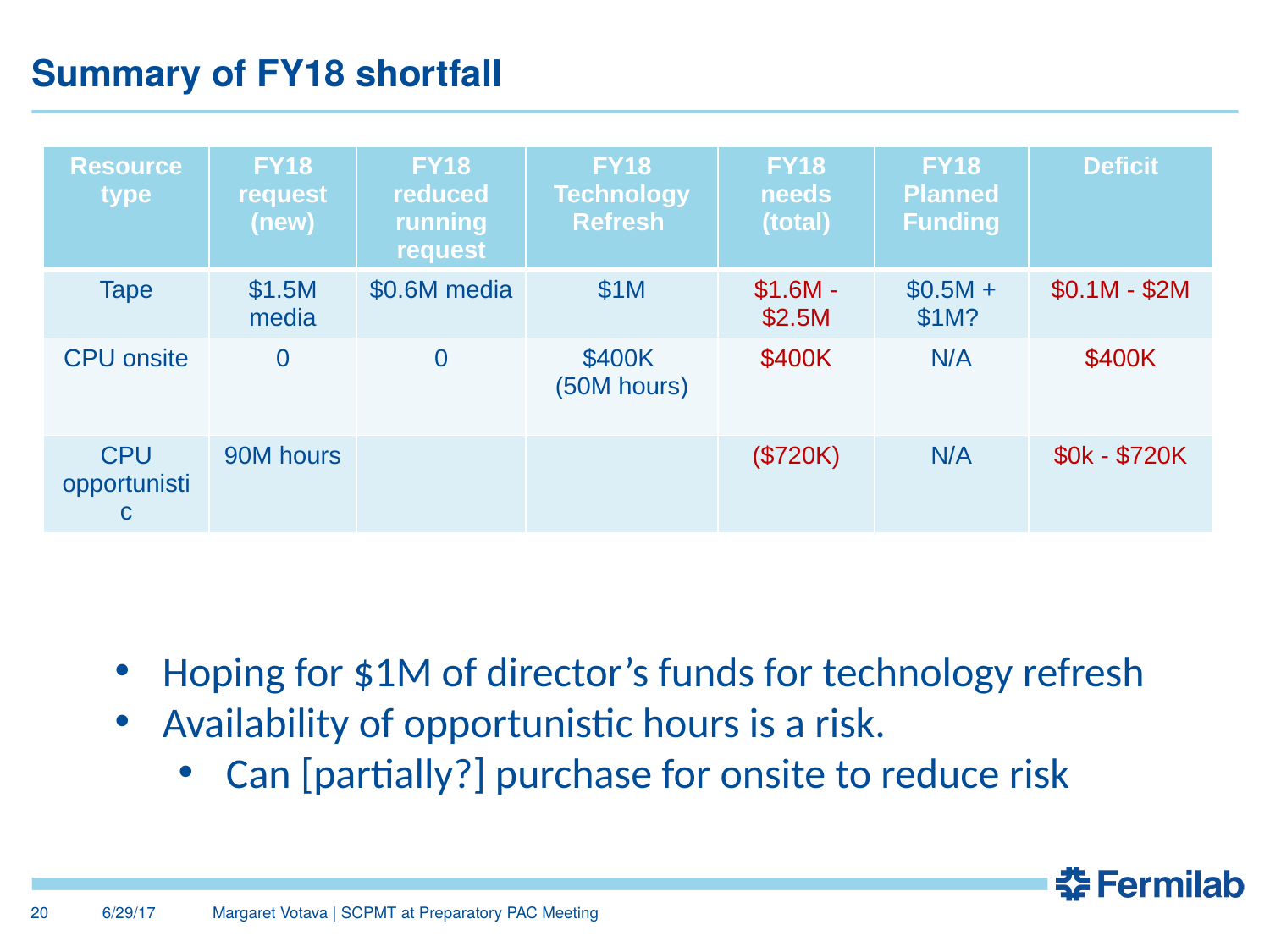

# Summary of FY18 shortfall

| Resource type | FY18 request (new) | FY18 reduced running request | FY18 Technology Refresh | FY18 needs (total) | FY18 Planned Funding | Deficit |
| --- | --- | --- | --- | --- | --- | --- |
| Tape | $1.5M media | $0.6M media | $1M | $1.6M - $2.5M | $0.5M + $1M? | $0.1M - $2M |
| CPU onsite | 0 | 0 | $400K (50M hours) | $400K | N/A | $400K |
| CPU opportunistic | 90M hours |  |  | ($720K) | N/A | $0k - $720K |
Hoping for $1M of director’s funds for technology refresh
Availability of opportunistic hours is a risk.
Can [partially?] purchase for onsite to reduce risk
6/29/17
20
Margaret Votava | SCPMT at Preparatory PAC Meeting